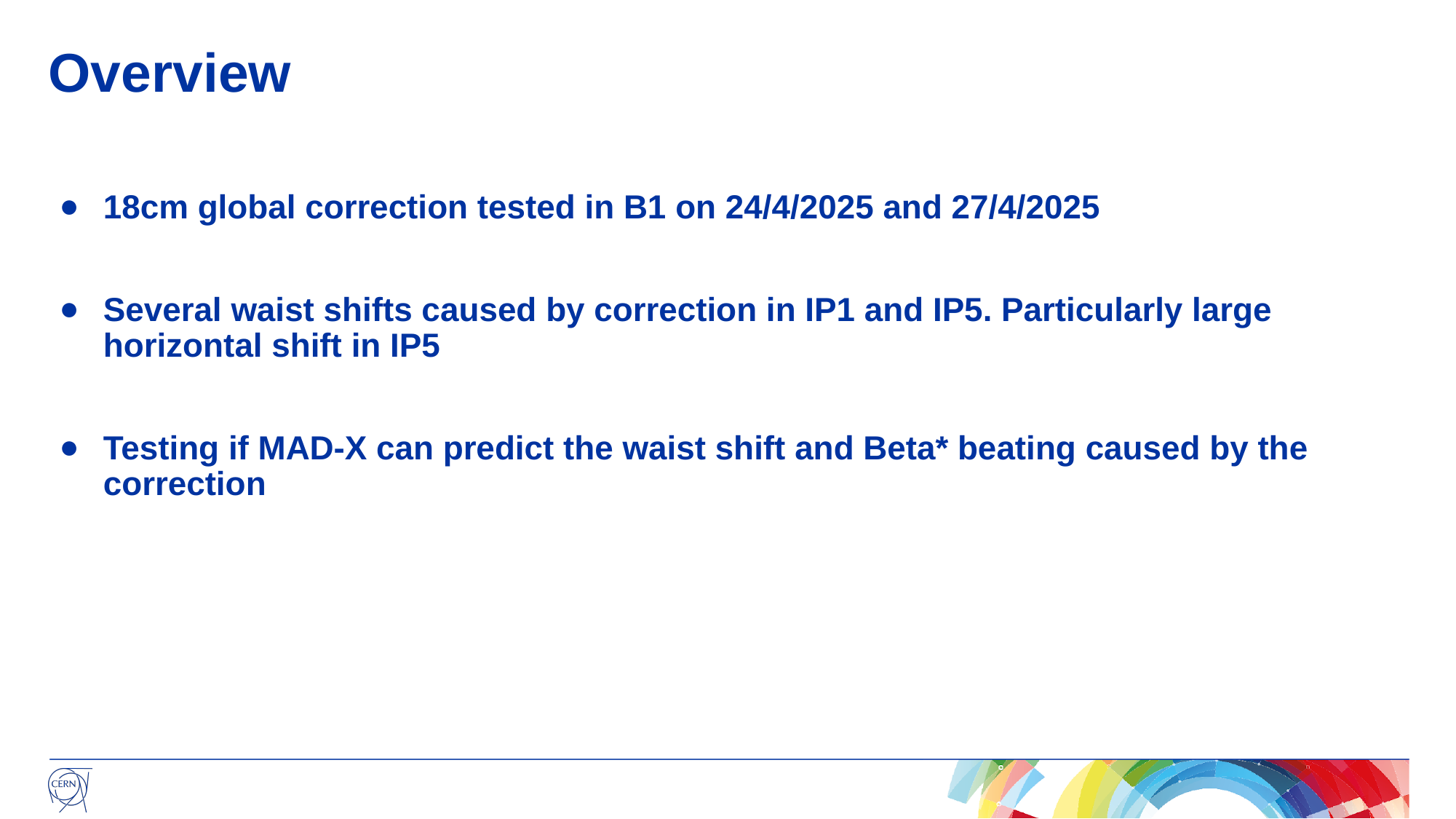

# Overview
18cm global correction tested in B1 on 24/4/2025 and 27/4/2025

Several waist shifts caused by correction in IP1 and IP5. Particularly large horizontal shift in IP5

Testing if MAD-X can predict the waist shift and Beta* beating caused by the correction